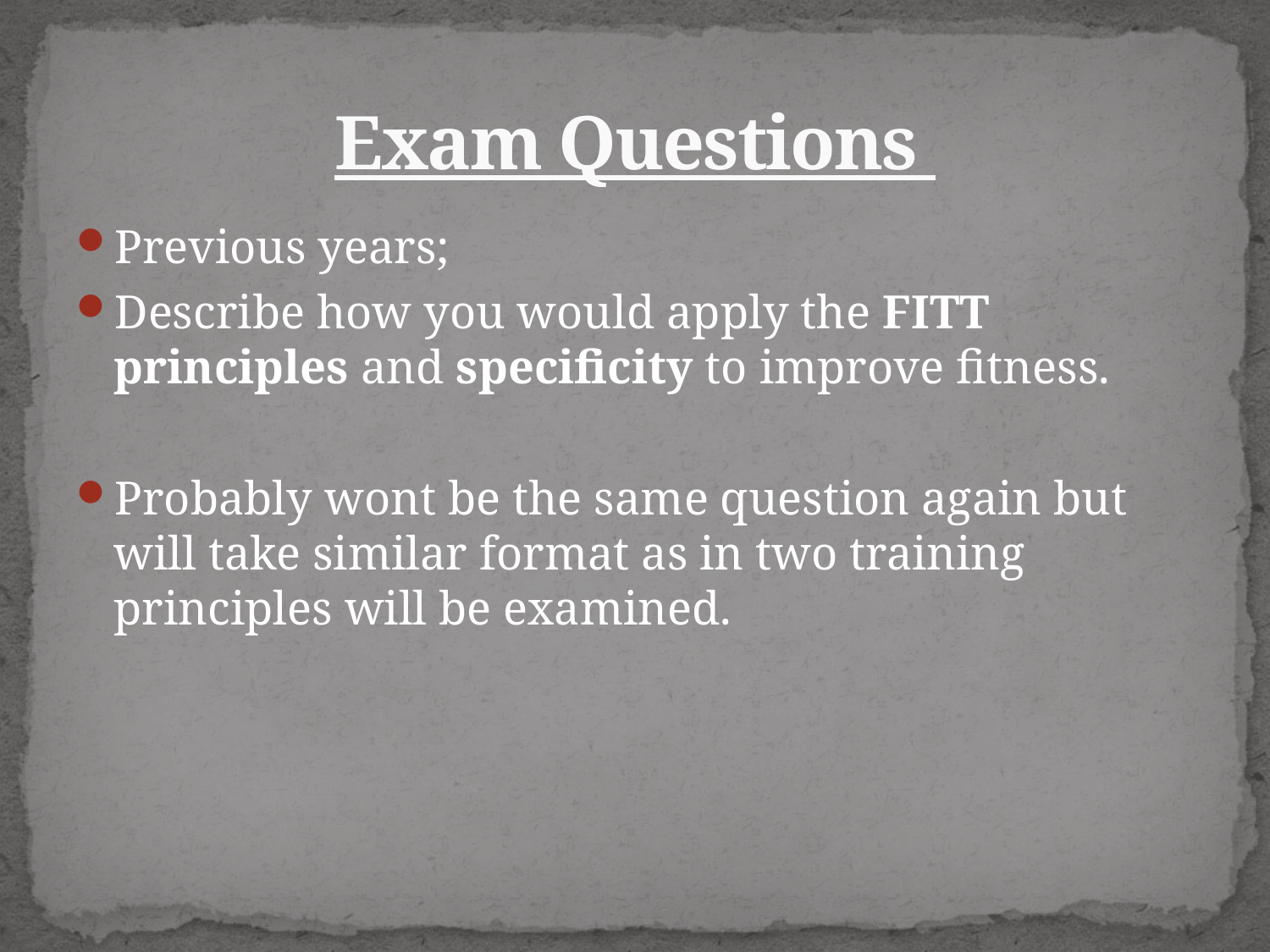

# Exam Questions
Previous years;
Describe how you would apply the FITT principles and specificity to improve fitness.

Probably wont be the same question again but will take similar format as in two training principles will be examined.